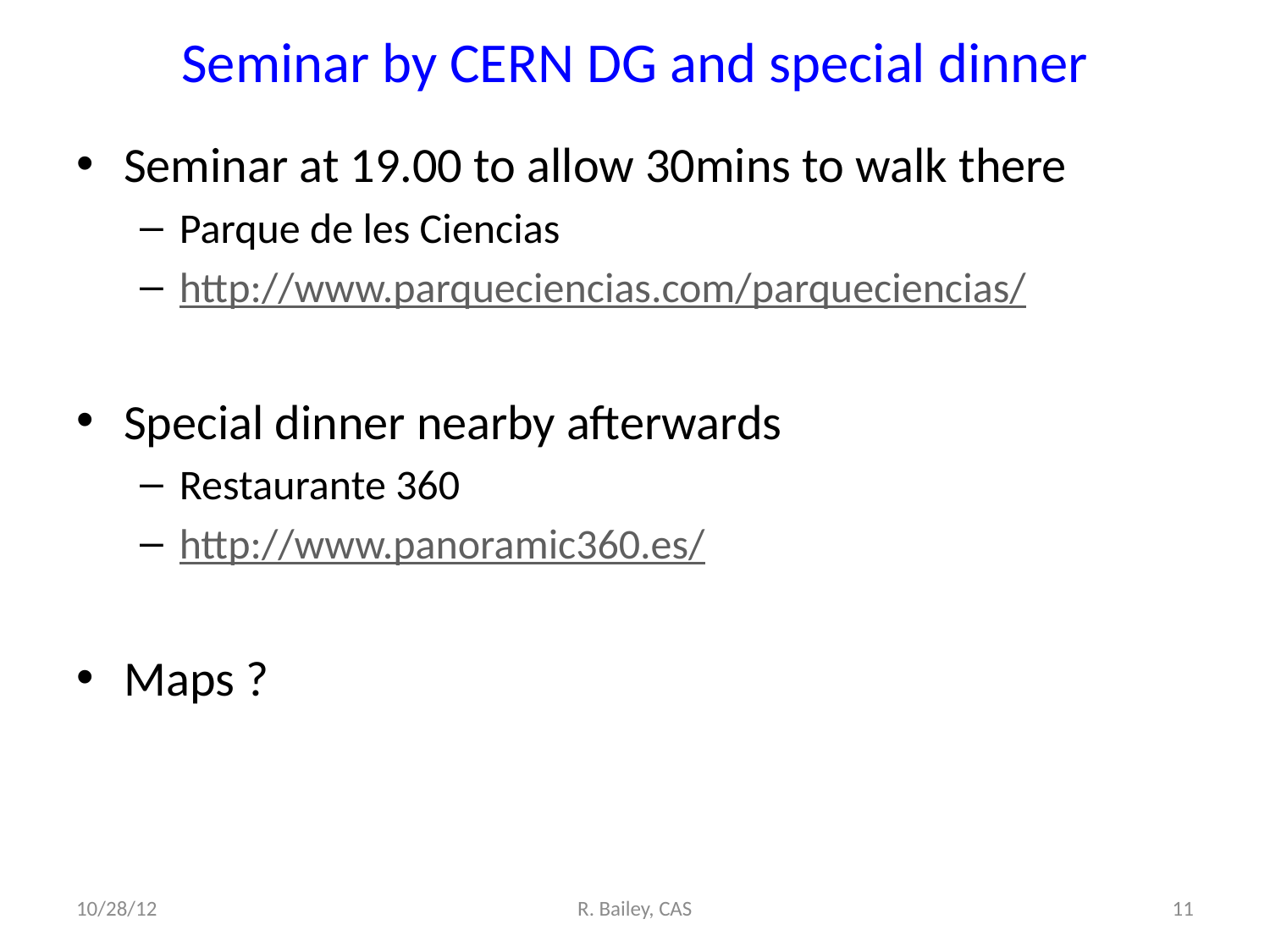

# Seminar by CERN DG and special dinner
Seminar at 19.00 to allow 30mins to walk there
Parque de les Ciencias
http://www.parqueciencias.com/parqueciencias/

Special dinner nearby afterwards
Restaurante 360
http://www.panoramic360.es/

Maps ?
10/28/12
R. Bailey, CAS
11